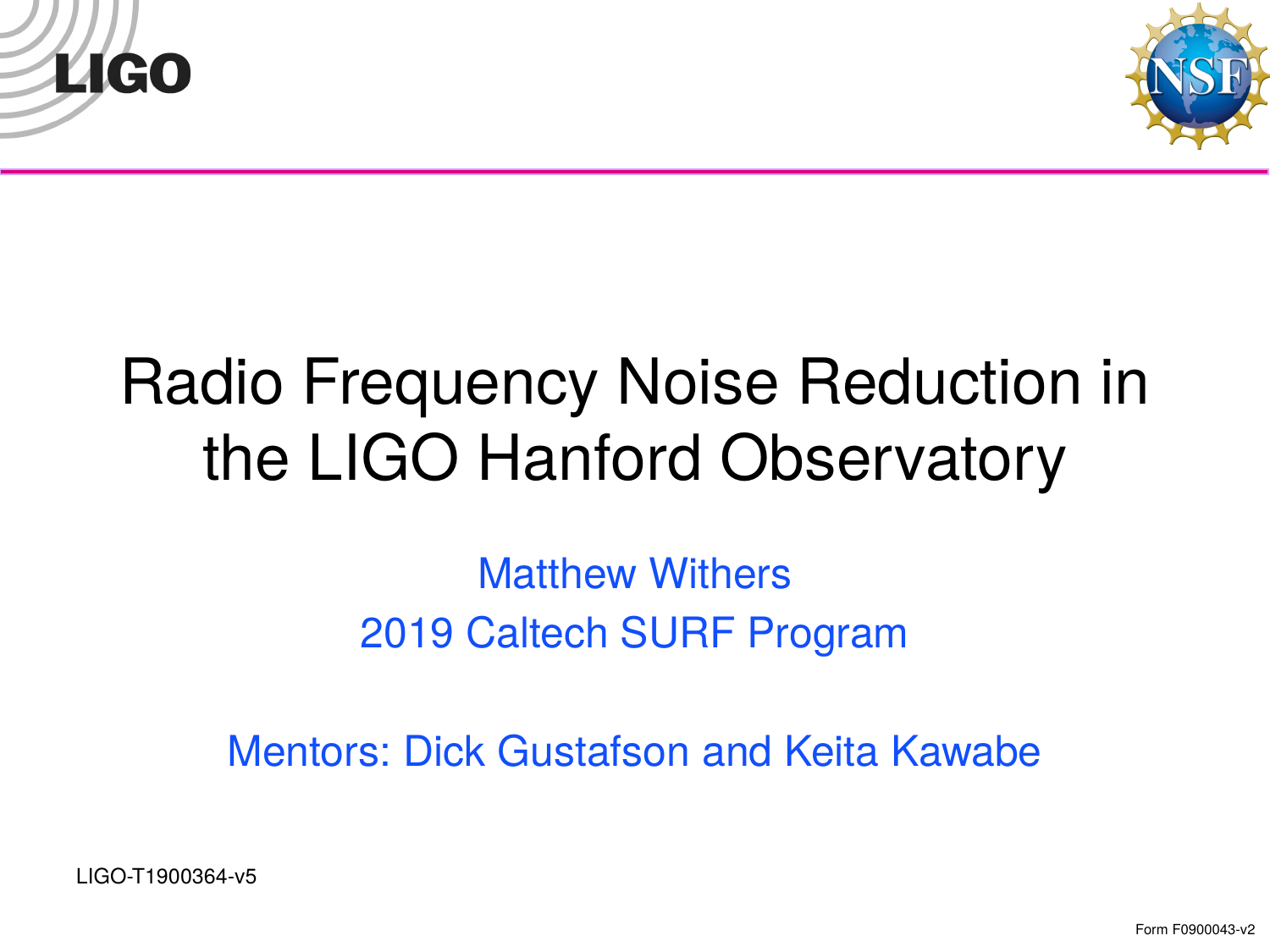

# Radio Frequency Noise Reduction in the LIGO Hanford Observatory
Matthew Withers
2019 Caltech SURF Program

Mentors: Dick Gustafson and Keita Kawabe
LIGO-T1900364-v5